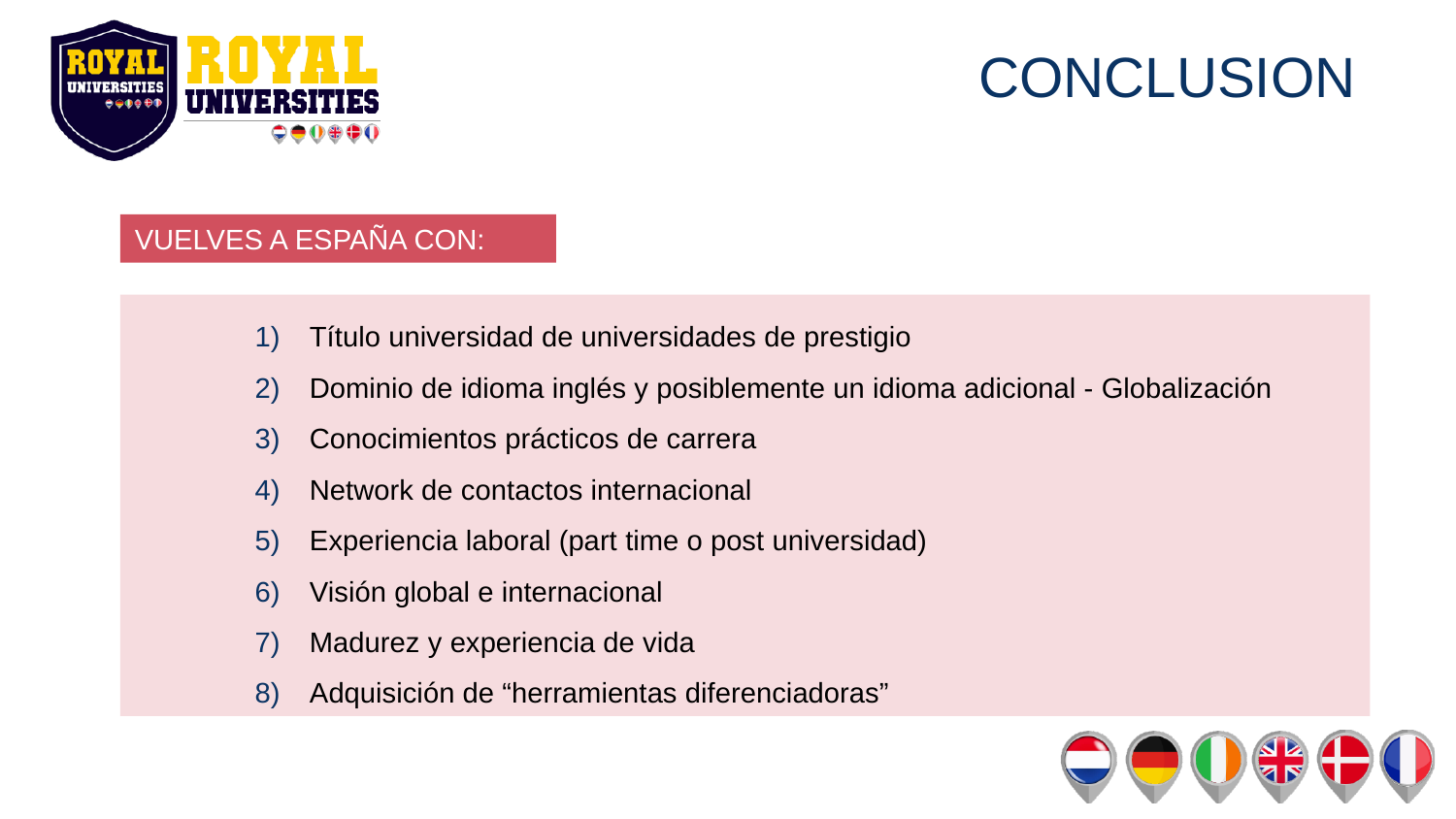

# CONCLUSION
VUELVES A ESPAÑA CON:
Título universidad de universidades de prestigio
Dominio de idioma inglés y posiblemente un idioma adicional - Globalización
Conocimientos prácticos de carrera
Network de contactos internacional
Experiencia laboral (part time o post universidad)
Visión global e internacional
Madurez y experiencia de vida
Adquisición de “herramientas diferenciadoras”